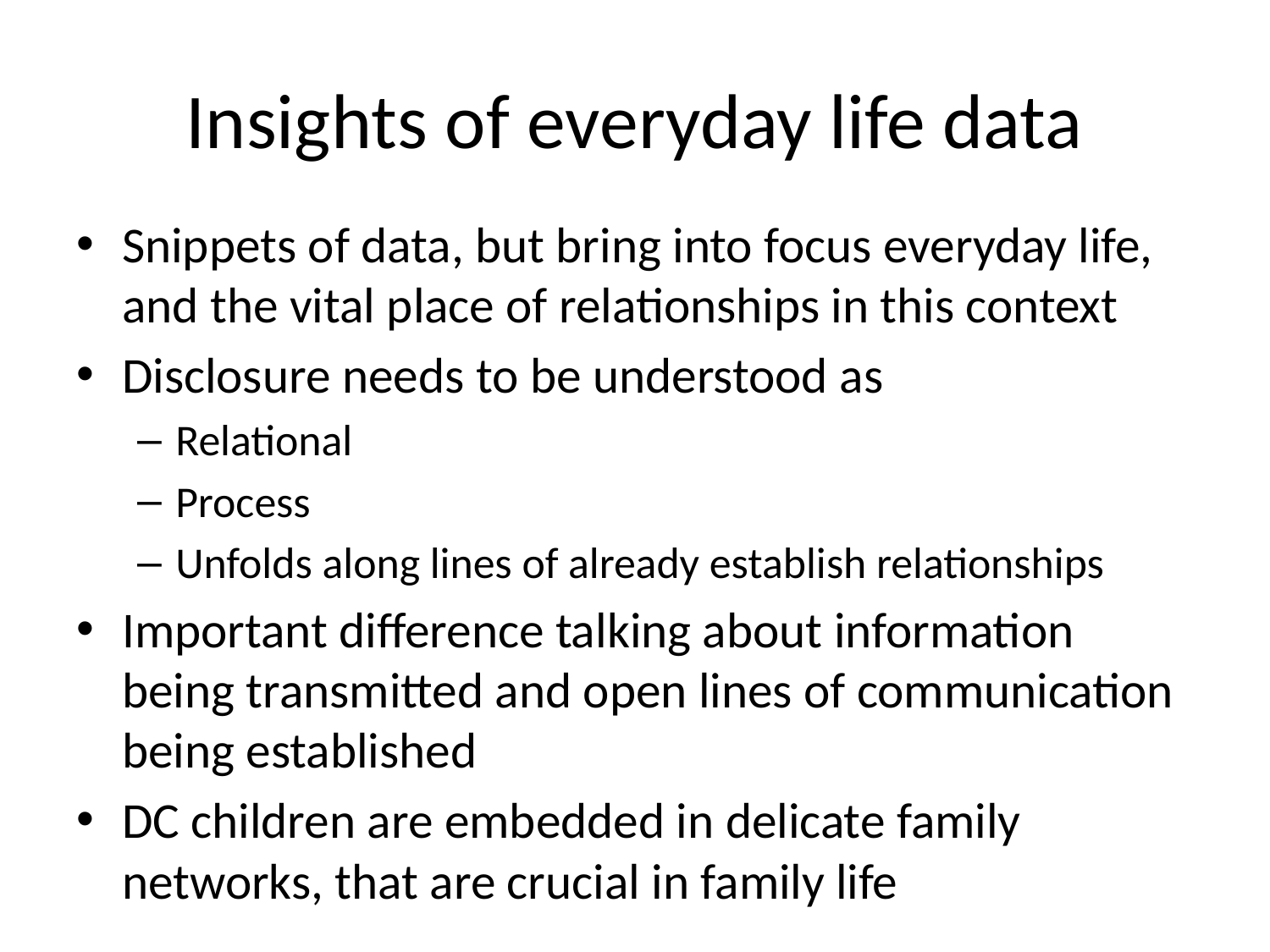

# Insights of everyday life data
Snippets of data, but bring into focus everyday life, and the vital place of relationships in this context
Disclosure needs to be understood as
Relational
Process
Unfolds along lines of already establish relationships
Important difference talking about information being transmitted and open lines of communication being established
DC children are embedded in delicate family networks, that are crucial in family life